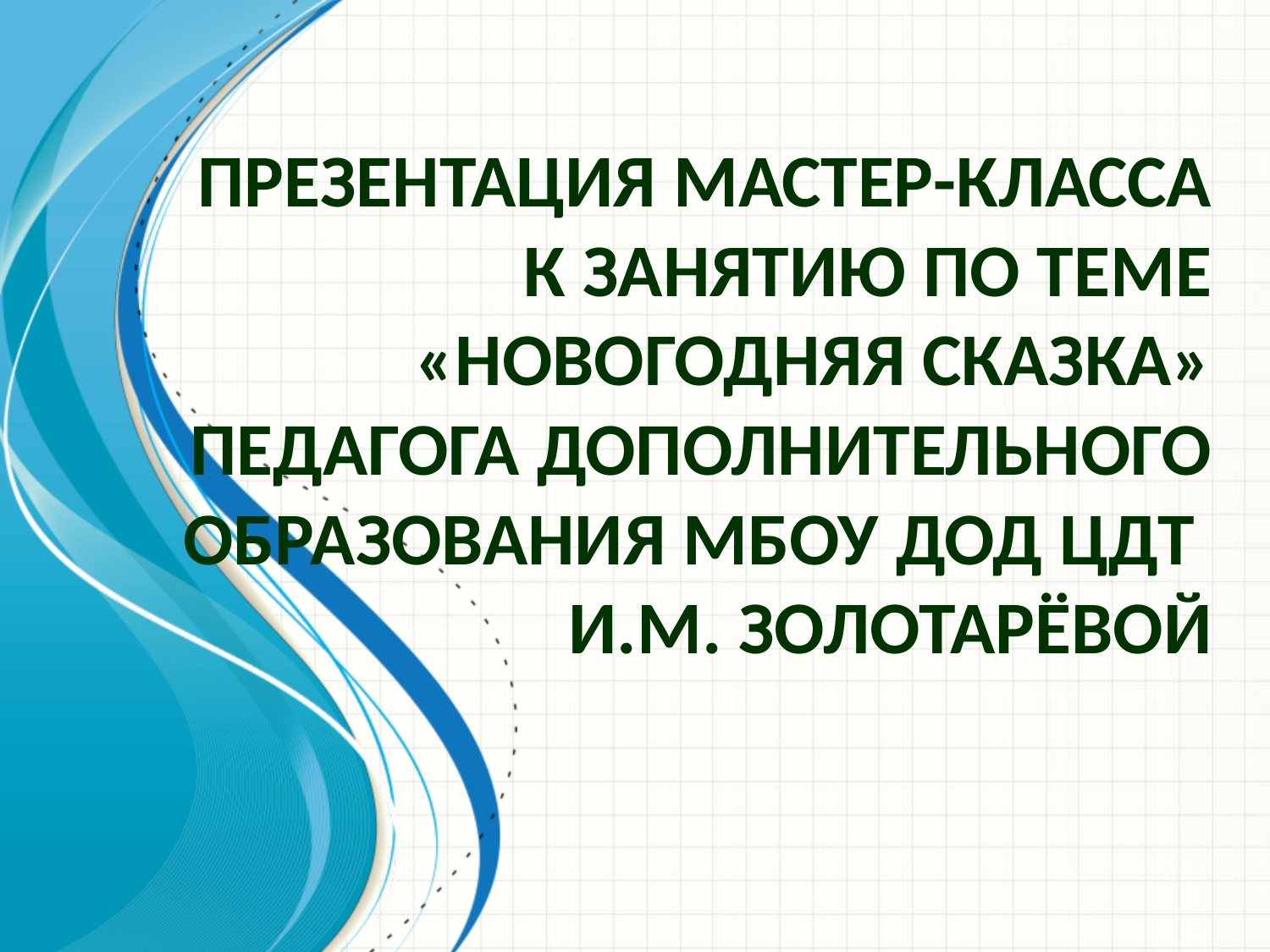

# Презентация мастер-класса к занятию по теме «Новогодняя сказка» Педагога дополнительного образования МБОУ ДОД ЦДТ И.М. Золотарёвой